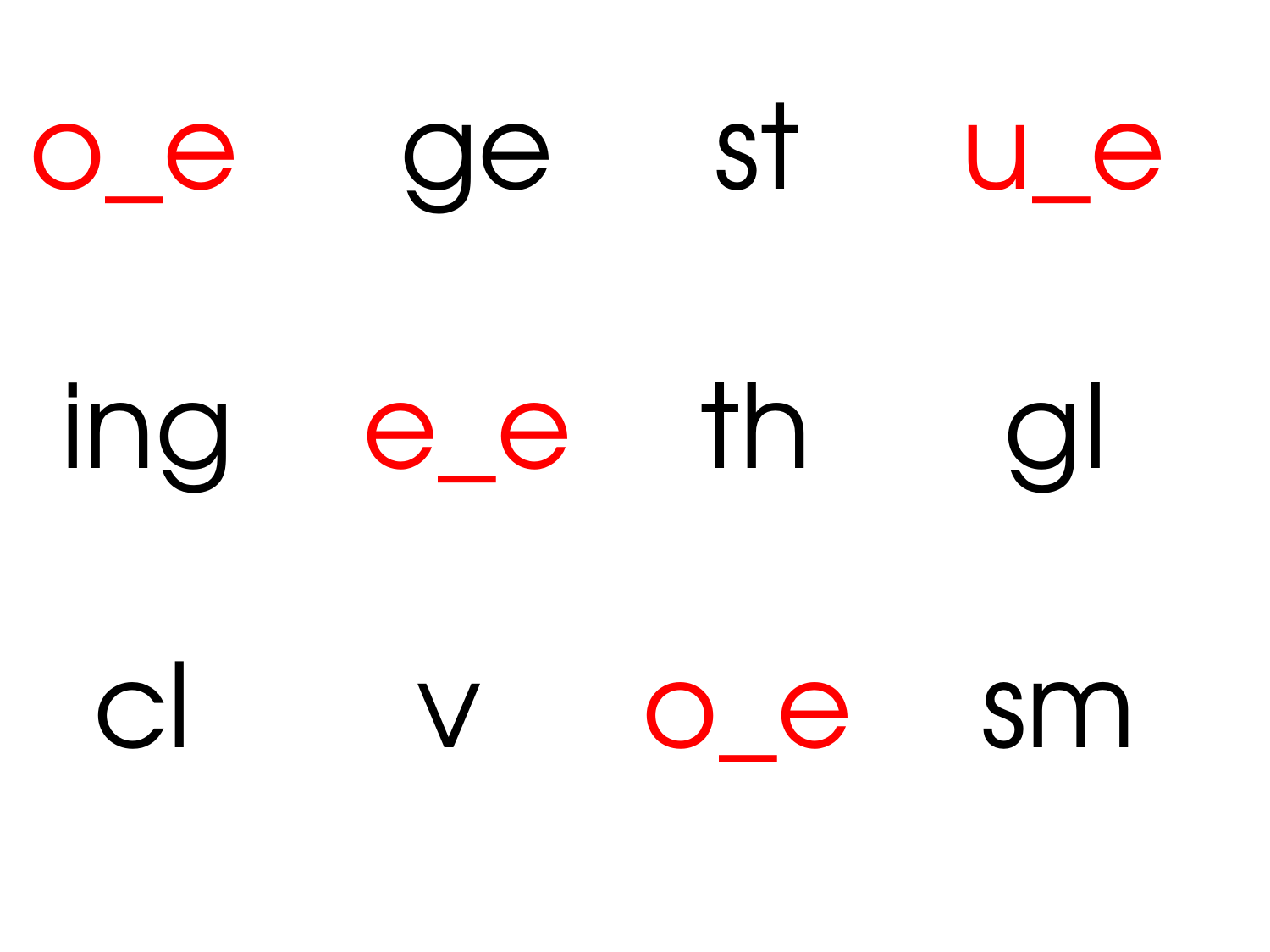

o_e     ge     st     u_e

 ing    e_e    th      gl

  cl       v     o_e    sm